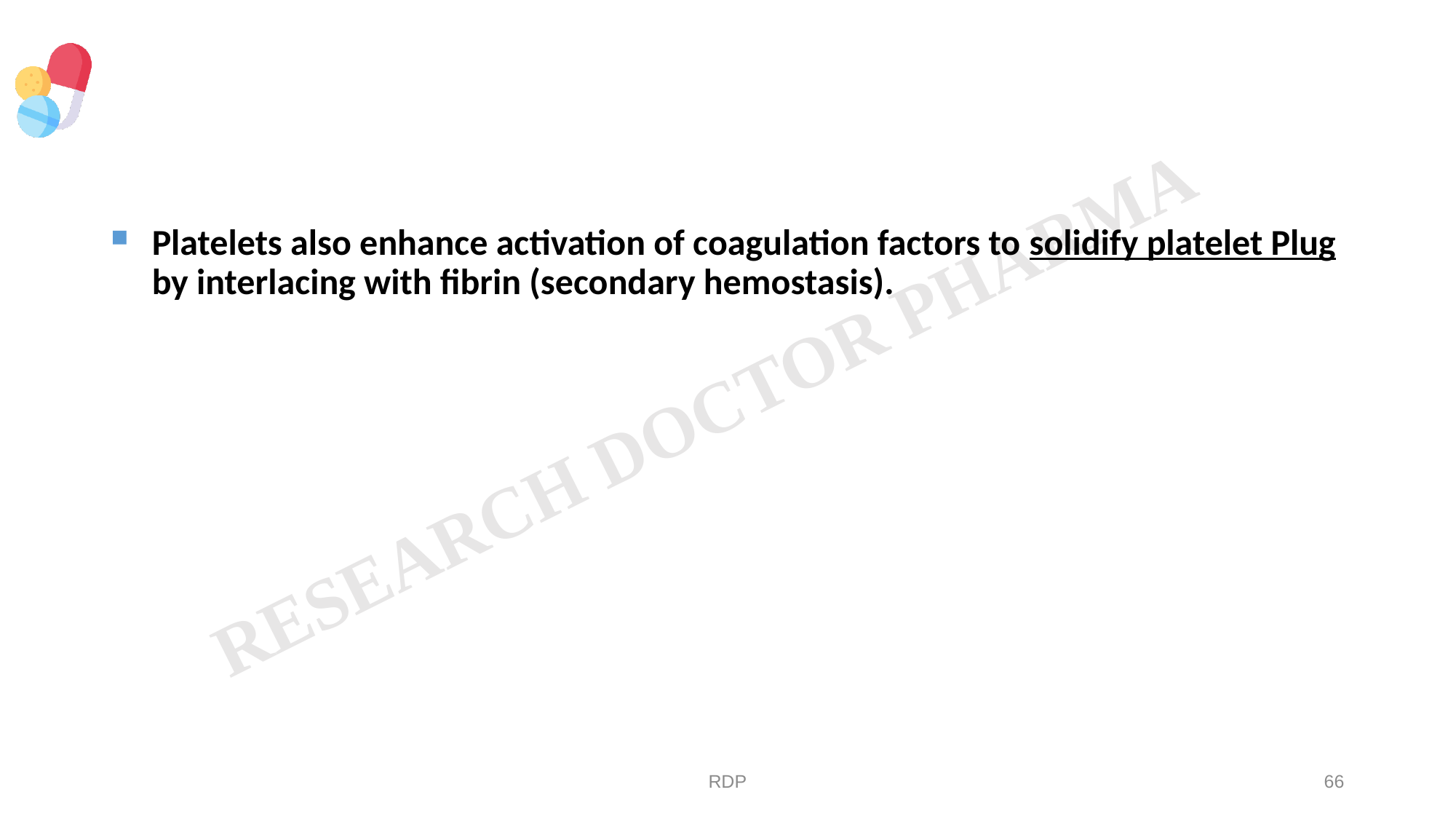

#
Platelets also enhance activation of coagulation factors to solidify platelet Plug by interlacing with fibrin (secondary hemostasis).

RDP
66